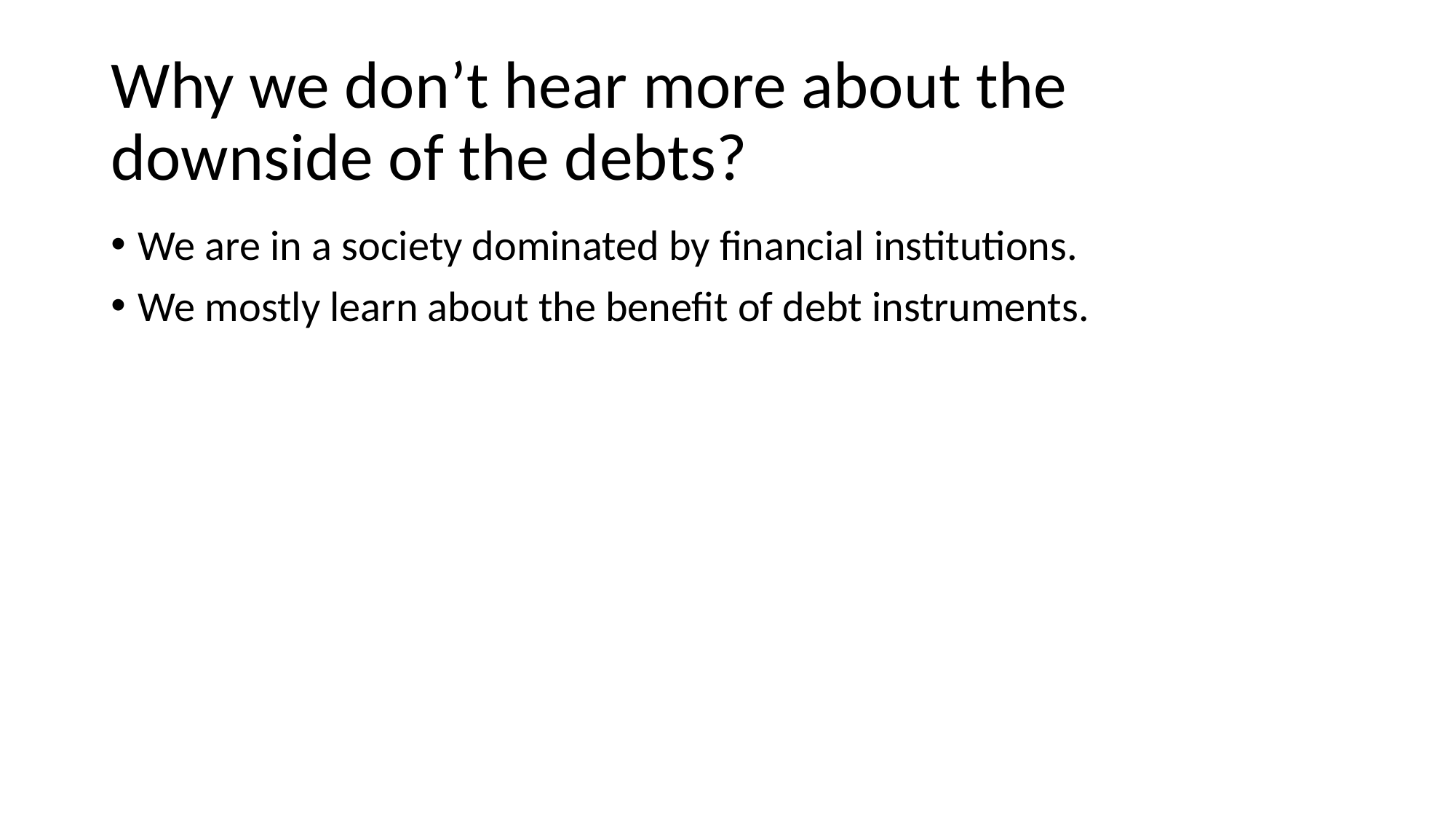

# Why we don’t hear more about the downside of the debts?
We are in a society dominated by financial institutions.
We mostly learn about the benefit of debt instruments.